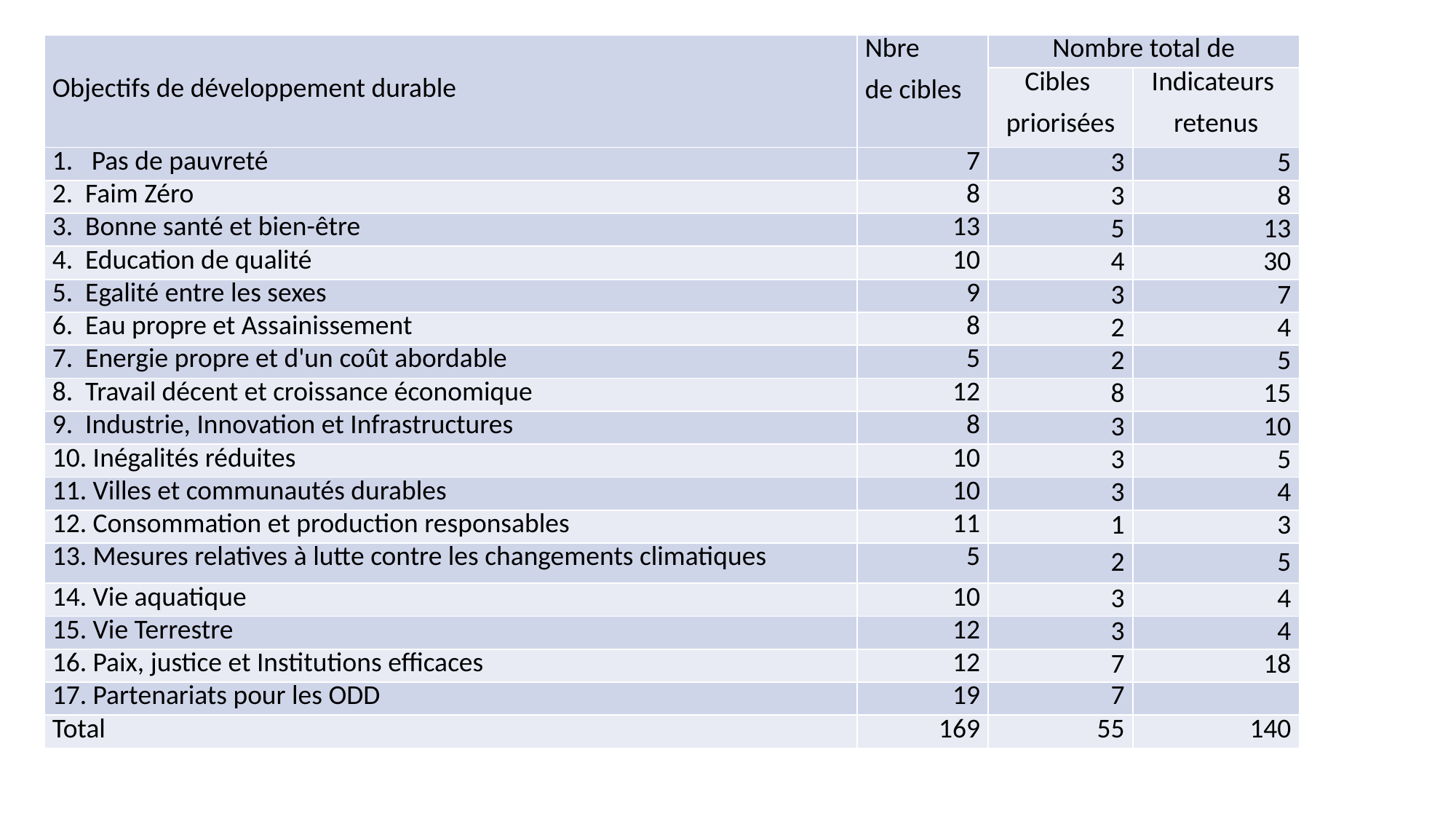

| Objectifs de développement durable | Nbre de cibles | Nombre total de |  |
| --- | --- | --- | --- |
|  |  | Cibles priorisées | Indicateurs retenus |
| 1. Pas de pauvreté | 7 | 3 | 5 |
| 2. Faim Zéro | 8 | 3 | 8 |
| 3. Bonne santé et bien-être | 13 | 5 | 13 |
| 4. Education de qualité | 10 | 4 | 30 |
| 5. Egalité entre les sexes | 9 | 3 | 7 |
| 6. Eau propre et Assainissement | 8 | 2 | 4 |
| 7. Energie propre et d'un coût abordable | 5 | 2 | 5 |
| 8. Travail décent et croissance économique | 12 | 8 | 15 |
| 9. Industrie, Innovation et Infrastructures | 8 | 3 | 10 |
| 10. Inégalités réduites | 10 | 3 | 5 |
| 11. Villes et communautés durables | 10 | 3 | 4 |
| 12. Consommation et production responsables | 11 | 1 | 3 |
| 13. Mesures relatives à lutte contre les changements climatiques | 5 | 2 | 5 |
| 14. Vie aquatique | 10 | 3 | 4 |
| 15. Vie Terrestre | 12 | 3 | 4 |
| 16. Paix, justice et Institutions efficaces | 12 | 7 | 18 |
| 17. Partenariats pour les ODD | 19 | 7 |  |
| Total | 169 | 55 | 140 |
# Priorisation des cibles de l’Agenda 2030 pour Djibouti